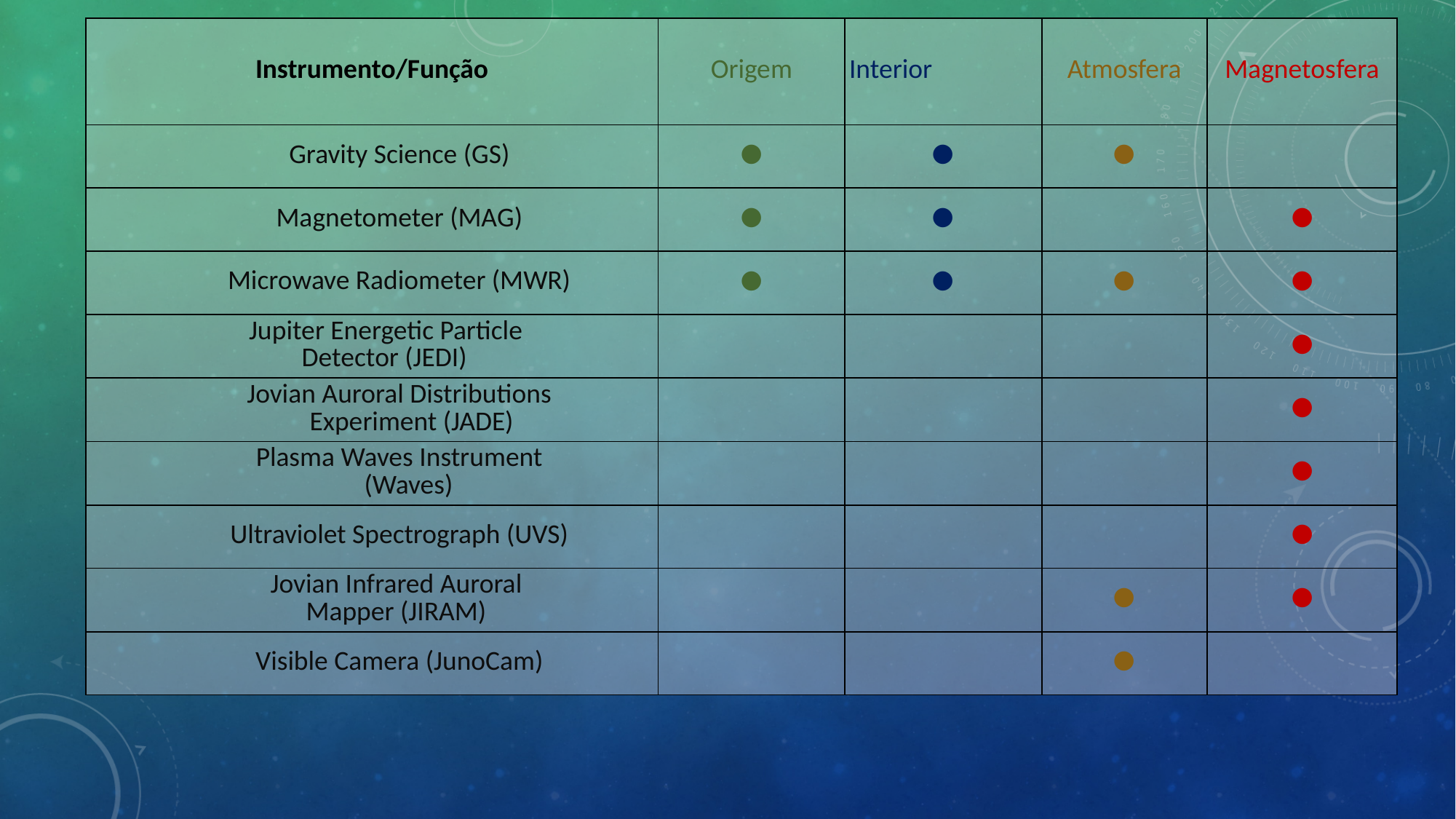

| Instrumento/Função | Origem | Interior | Atmosfera | Magnetosfera |
| --- | --- | --- | --- | --- |
| Gravity Science (GS) | • | • | • |  |
| Magnetometer (MAG) | • | • |  | • |
| Microwave Radiometer (MWR) | • | • | • | • |
| Jupiter Energetic Particle Detector (JEDI) |  |  |  | • |
| Jovian Auroral Distributions Experiment (JADE) |  |  |  | • |
| Plasma Waves Instrument (Waves) |  |  |  | • |
| Ultraviolet Spectrograph (UVS) |  |  |  | • |
| Jovian Infrared Auroral Mapper (JIRAM) |  |  | • | • |
| Visible Camera (JunoCam) |  |  | • |  |